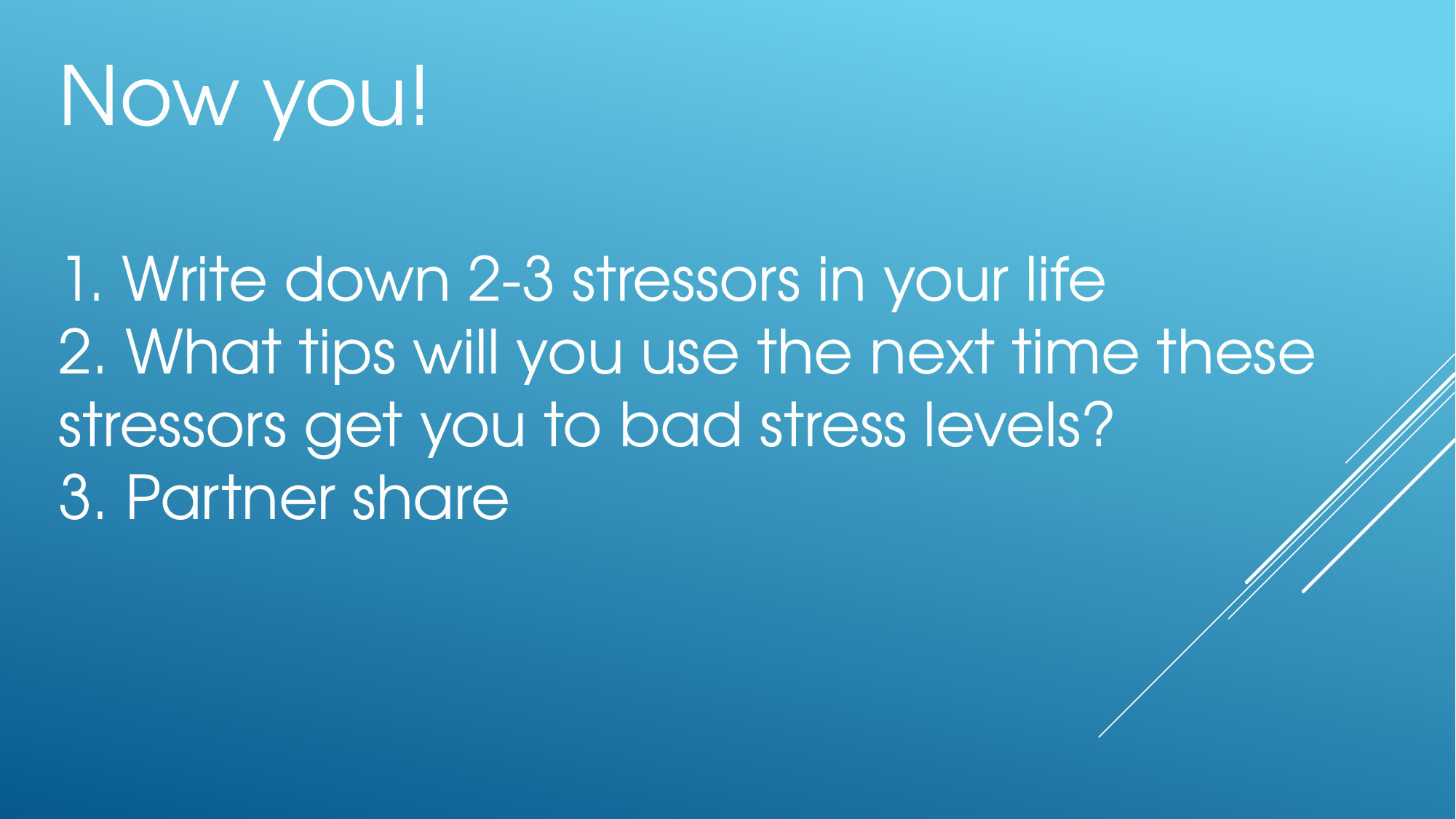

Now you!

1. Write down 2-3 stressors in your life
2. What tips will you use the next time these stressors get you to bad stress levels?
3. Partner share